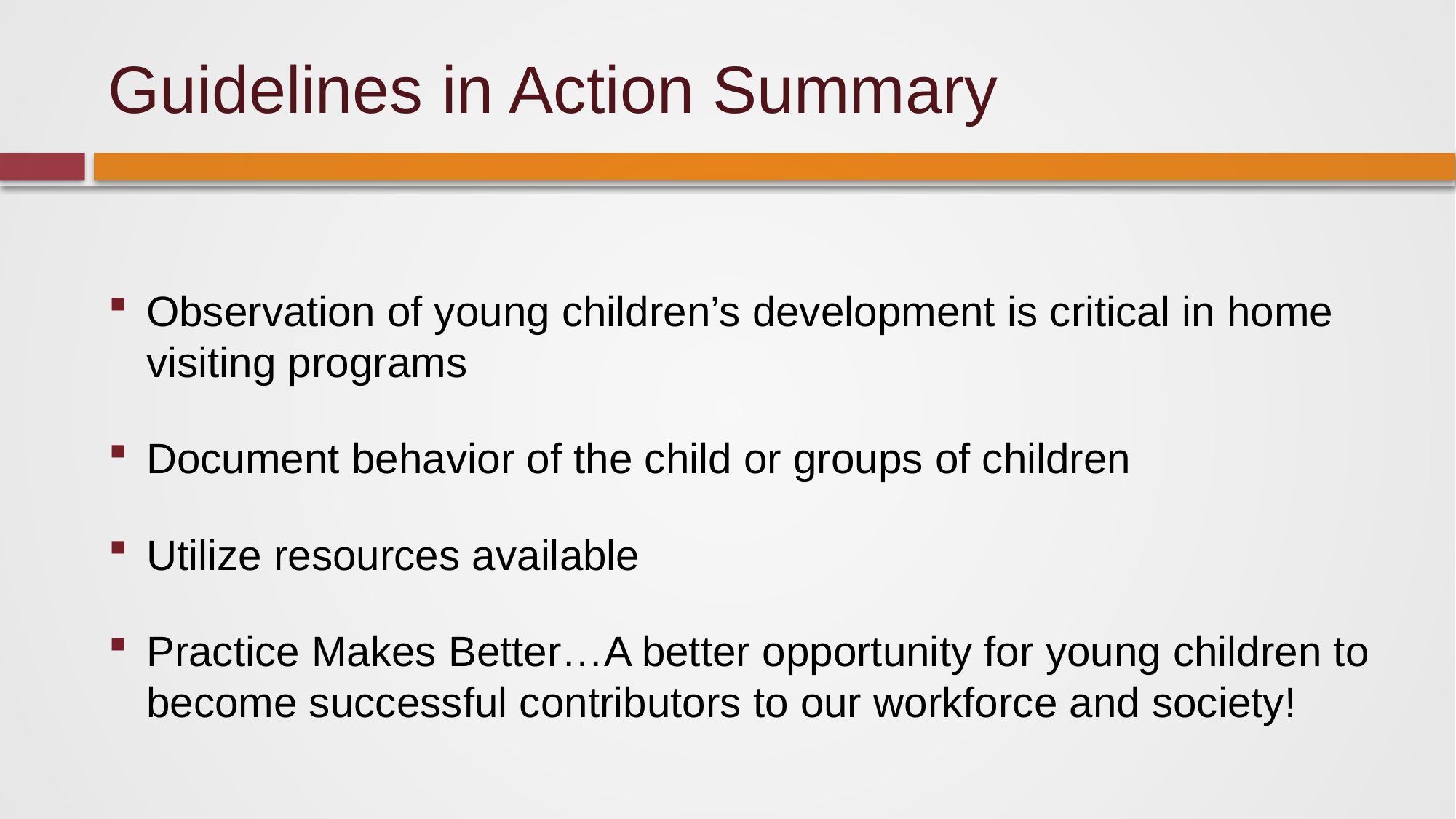

# Guidelines in Action Summary
Observation of young children’s development is critical in home visiting programs
Document behavior of the child or groups of children
Utilize resources available
Practice Makes Better…A better opportunity for young children to become successful contributors to our workforce and society!